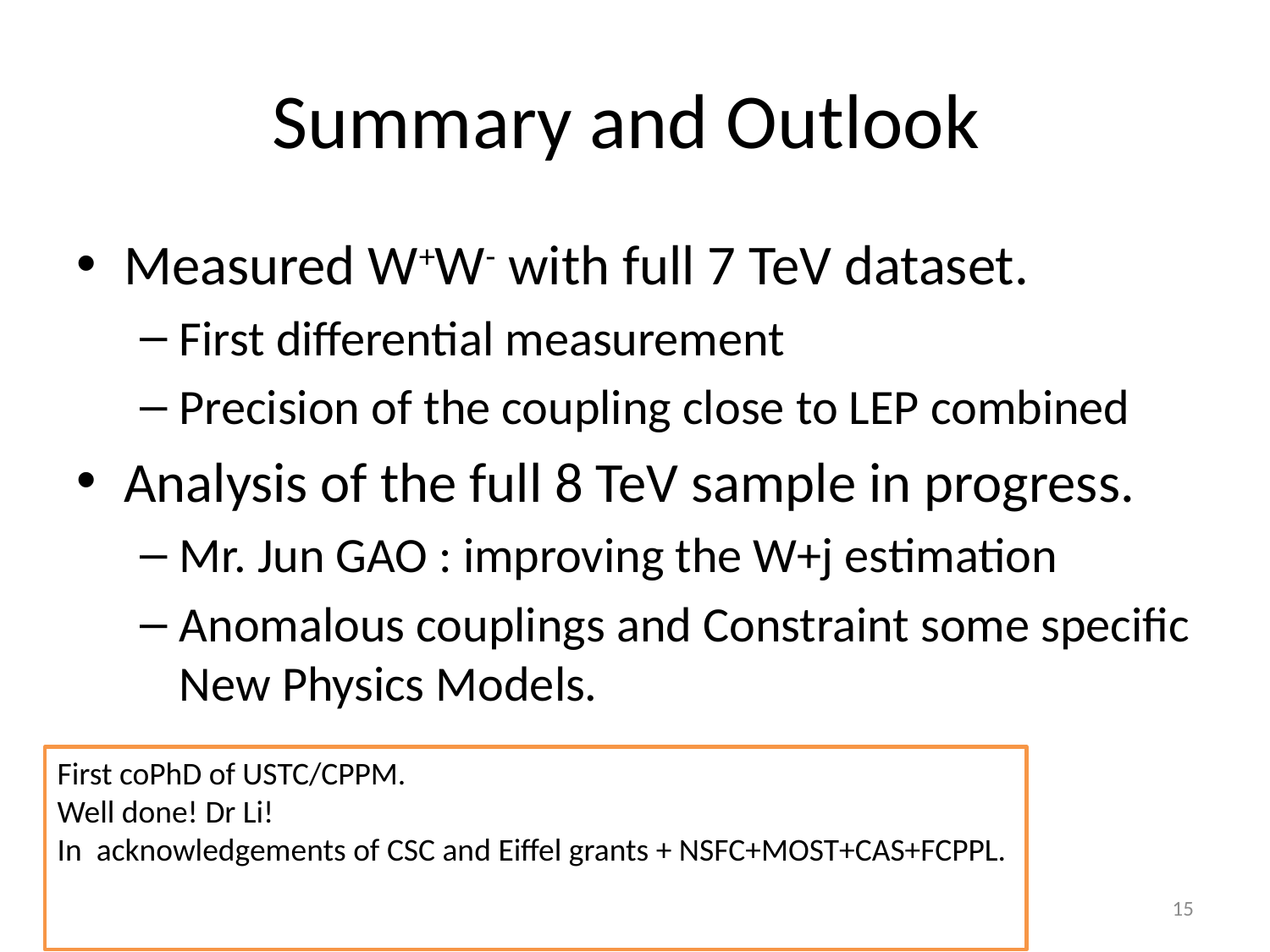

# Summary and Outlook
Measured W+W- with full 7 TeV dataset.
First differential measurement
Precision of the coupling close to LEP combined
Analysis of the full 8 TeV sample in progress.
Mr. Jun GAO : improving the W+j estimation
Anomalous couplings and Constraint some specific New Physics Models.
First coPhD of USTC/CPPM.
Well done! Dr Li!
In  acknowledgements of CSC and Eiffel grants + NSFC+MOST+CAS+FCPPL.

15